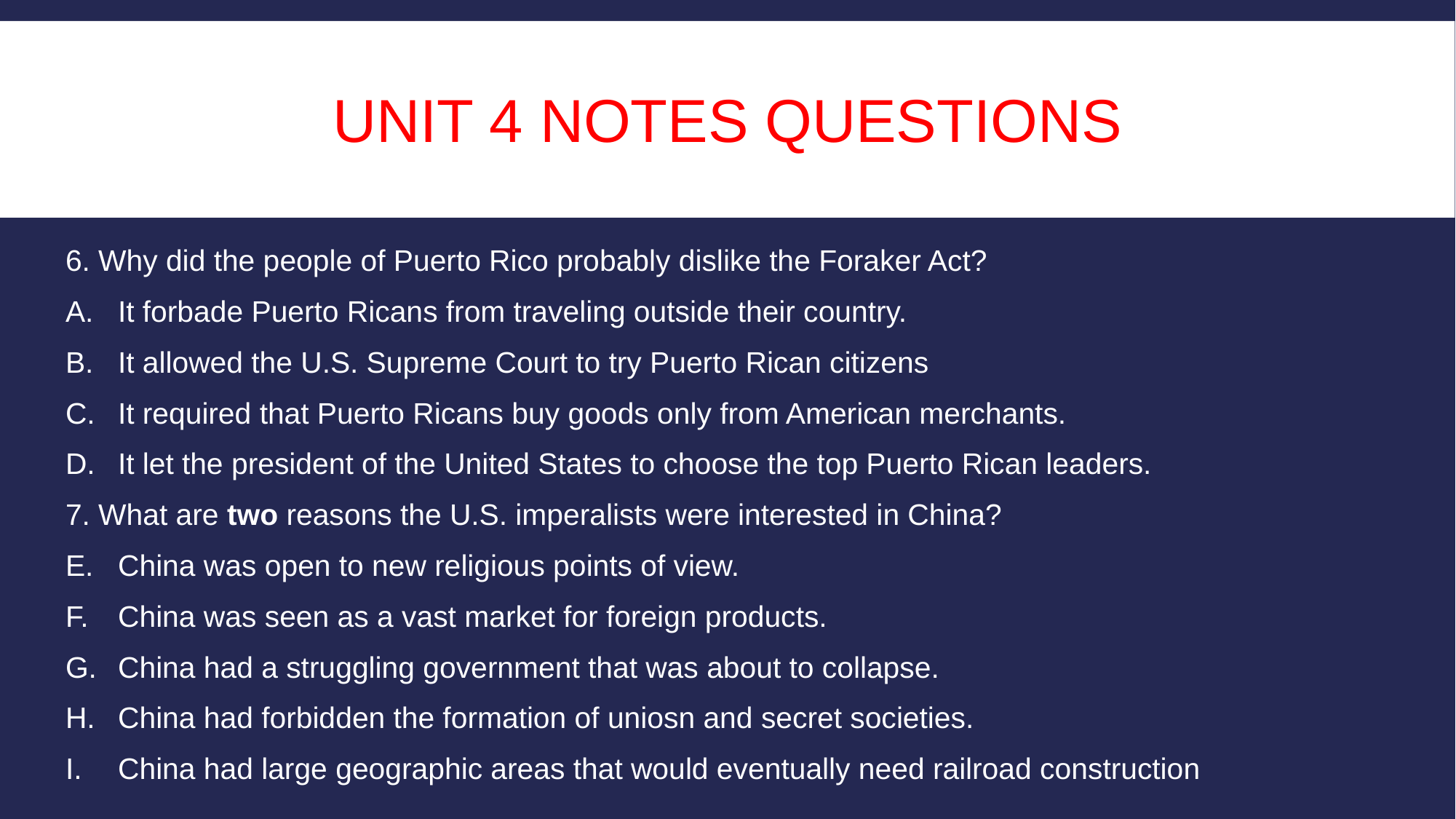

# Unit 4 Notes Questions
6. Why did the people of Puerto Rico probably dislike the Foraker Act?
It forbade Puerto Ricans from traveling outside their country.
It allowed the U.S. Supreme Court to try Puerto Rican citizens
It required that Puerto Ricans buy goods only from American merchants.
It let the president of the United States to choose the top Puerto Rican leaders.
7. What are two reasons the U.S. imperalists were interested in China?
China was open to new religious points of view.
China was seen as a vast market for foreign products.
China had a struggling government that was about to collapse.
China had forbidden the formation of uniosn and secret societies.
China had large geographic areas that would eventually need railroad construction